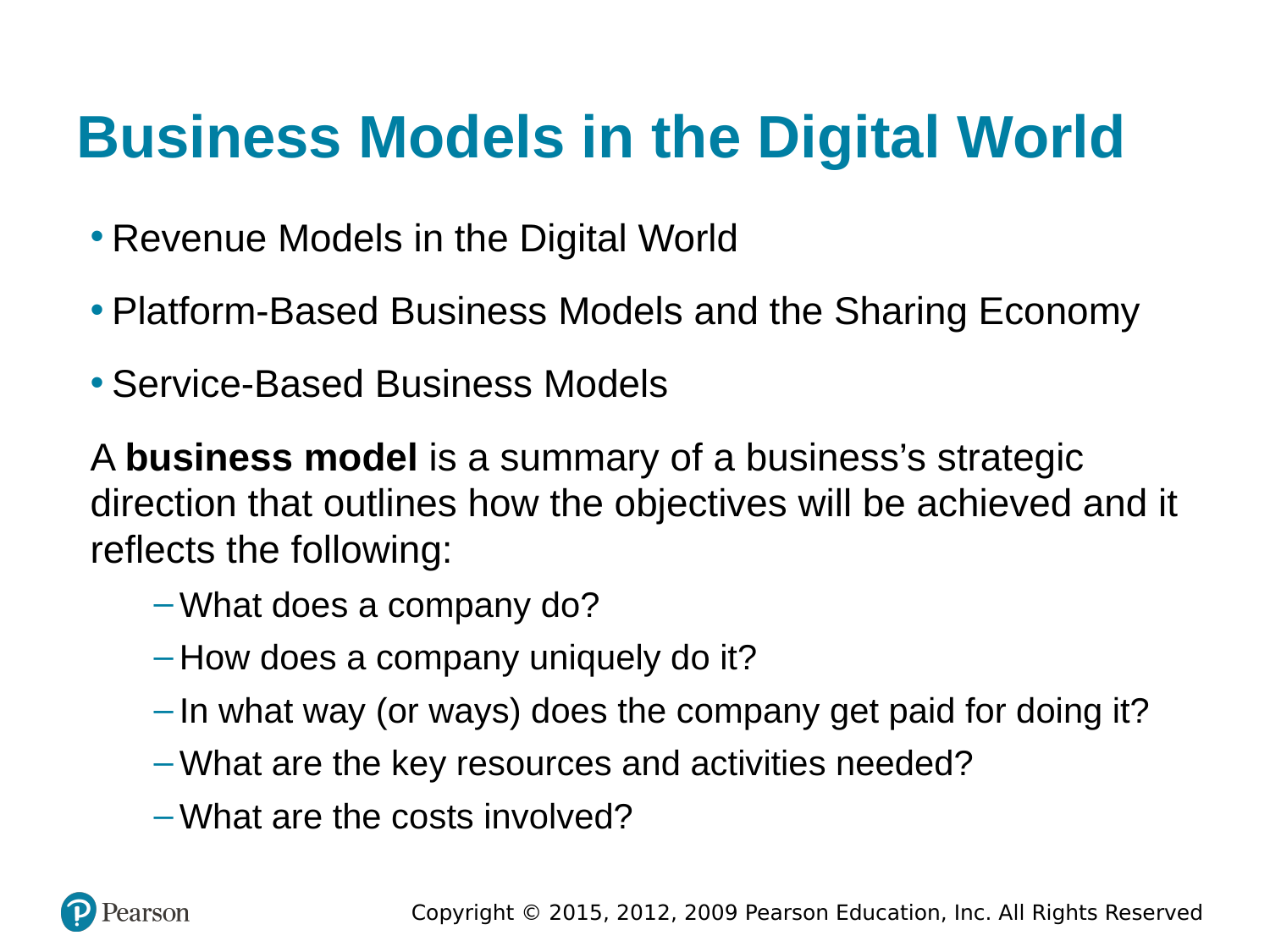

# Business Models in the Digital World
Revenue Models in the Digital World
Platform-Based Business Models and the Sharing Economy
Service-Based Business Models
A business model is a summary of a business’s strategic direction that outlines how the objectives will be achieved and it reflects the following:
What does a company do?
How does a company uniquely do it?
In what way (or ways) does the company get paid for doing it?
What are the key resources and activities needed?
What are the costs involved?